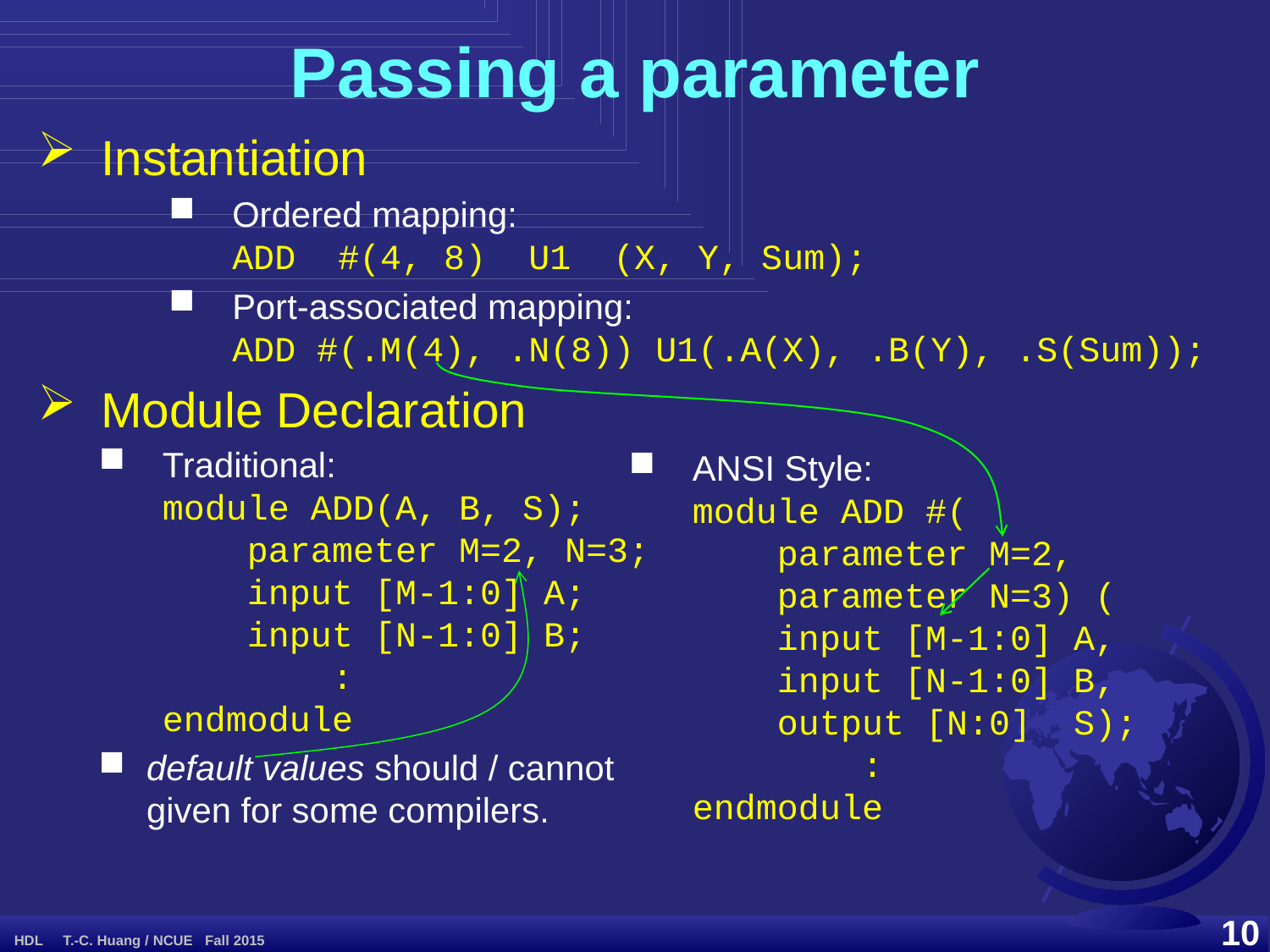

Passing a parameter
Instantiation
Ordered mapping:
ADD  #(4, 8)  U1  (X, Y, Sum);
Port-associated mapping:
ADD #(.M(4), .N(8)) U1(.A(X), .B(Y), .S(Sum));
Module Declaration

Traditional:
module ADD(A, B, S);
    parameter M=2, N=3;
    input [M-1:0] A;
    input [N-1:0] B;
        :
endmodule
default values should / cannot
given for some compilers.
ANSI Style:
module ADD #(
    parameter M=2,
    parameter N=3) (
    input [M-1:0] A,
    input [N-1:0] B,
    output [N:0]  S);
        :
endmodule